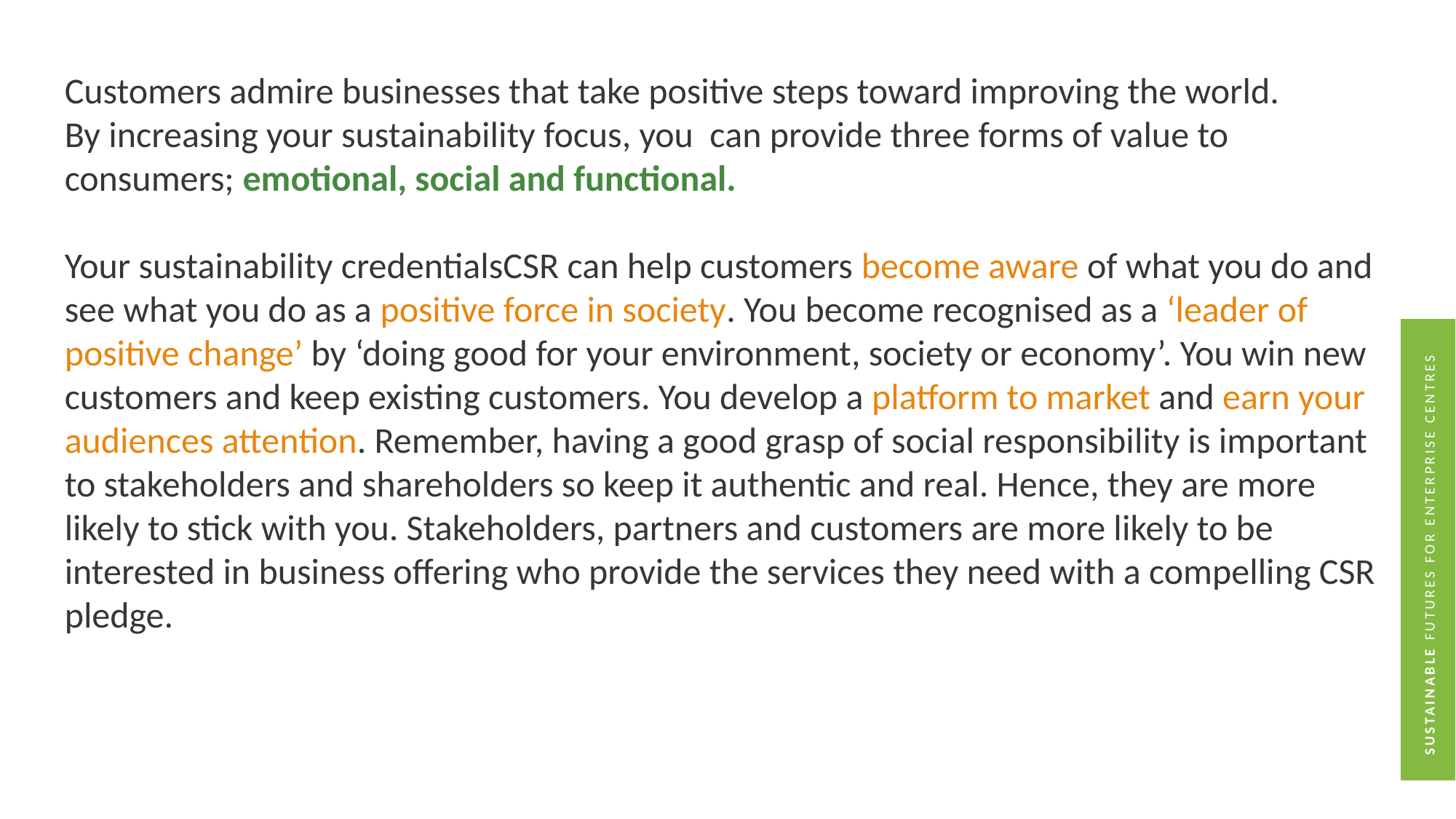

Customers admire businesses that take positive steps toward improving the world.
By increasing your sustainability focus, you  can provide three forms of value to consumers; emotional, social and functional.

Your sustainability credentialsCSR can help customers become aware of what you do and see what you do as a positive force in society. You become recognised as a ‘leader of positive change’ by ‘doing good for your environment, society or economy’. You win new customers and keep existing customers. You develop a platform to market and earn your audiences attention. Remember, having a good grasp of social responsibility is important to stakeholders and shareholders so keep it authentic and real. Hence, they are more likely to stick with you. Stakeholders, partners and customers are more likely to be interested in business offering who provide the services they need with a compelling CSR pledge.